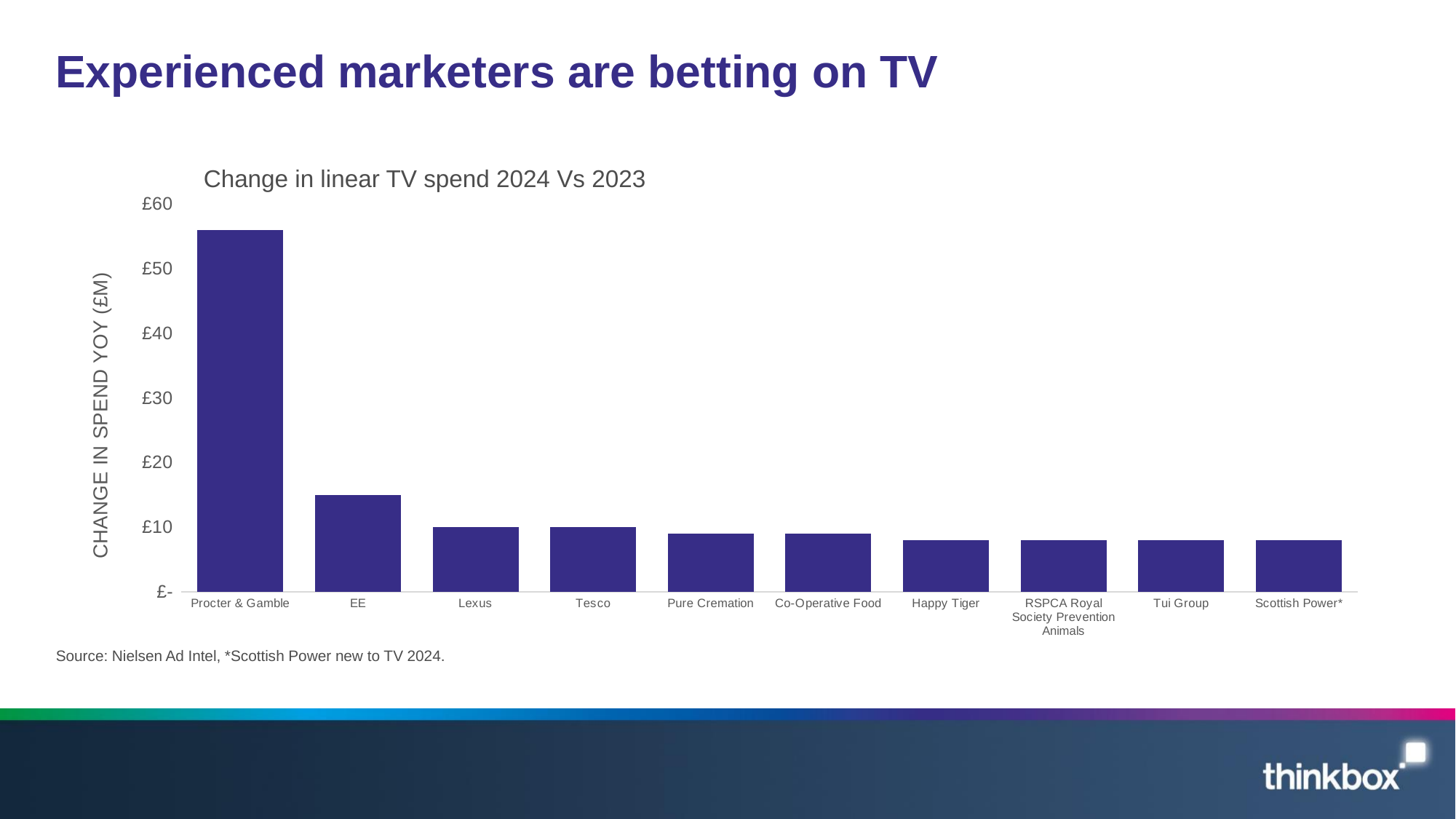

# Experienced marketers are betting on TV
Change in linear TV spend 2024 Vs 2023

### Chart

| Category |  Series 1  |
|---|---|
| Procter & Gamble | 56.0 |
| EE | 15.0 |
| Lexus | 10.0 |
| Tesco | 10.0 |
| Pure Cremation | 9.0 |
| Co-Operative Food | 9.0 |
| Happy Tiger | 8.0 |
| RSPCA Royal Society Prevention Animals | 8.0 |
| Tui Group | 8.0 |
| Scottish Power* | 8.0 |
Source: Nielsen Ad Intel, *Scottish Power new to TV 2024.